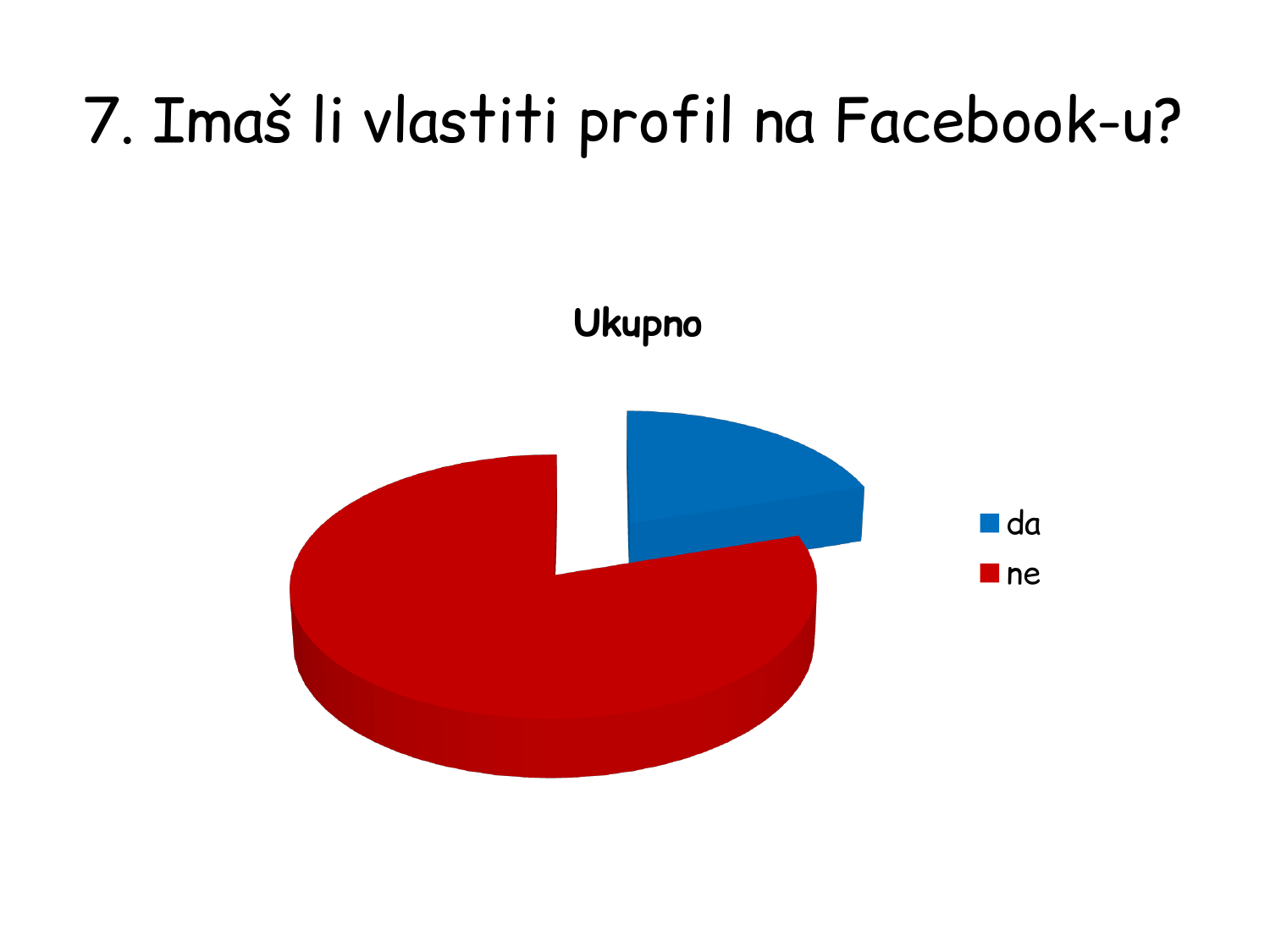

# 7. Imaš li vlastiti profil na Facebook-u?

[unsupported chart]